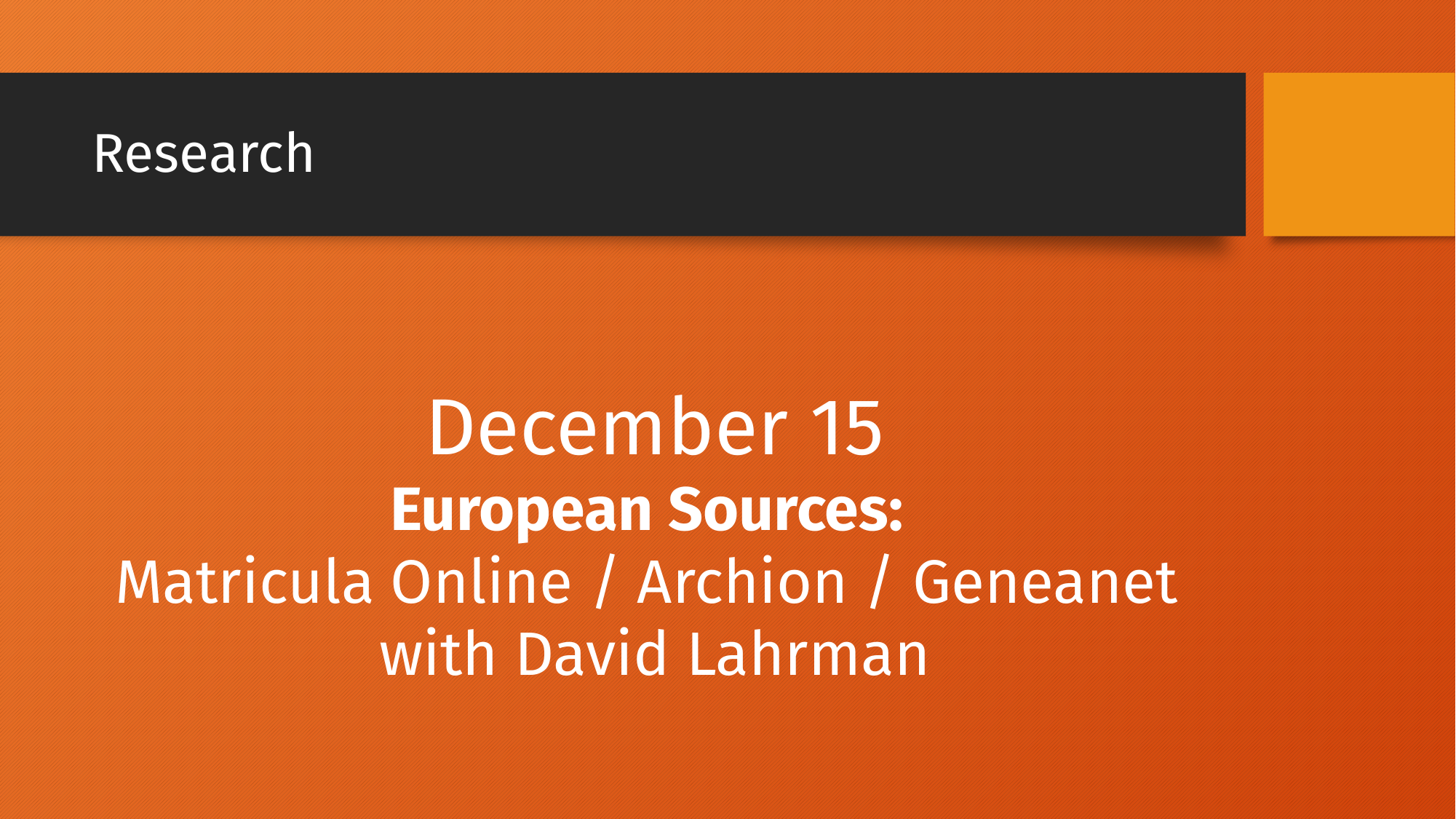

# Research

December 15
European Sources:
Matricula Online / Archion / Geneanet
with David Lahrman